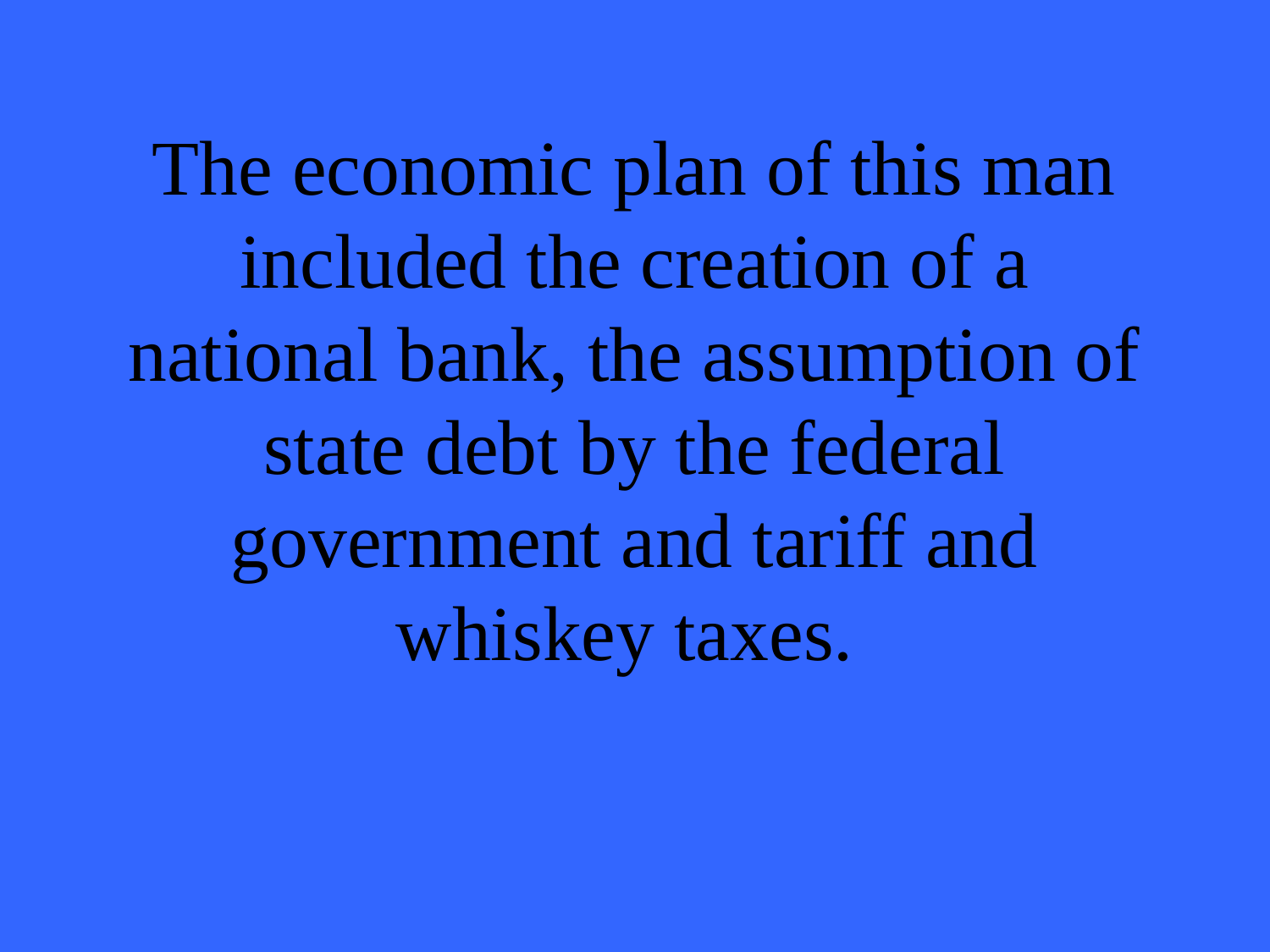

# The economic plan of this man included the creation of a national bank, the assumption of state debt by the federal government and tariff and whiskey taxes.